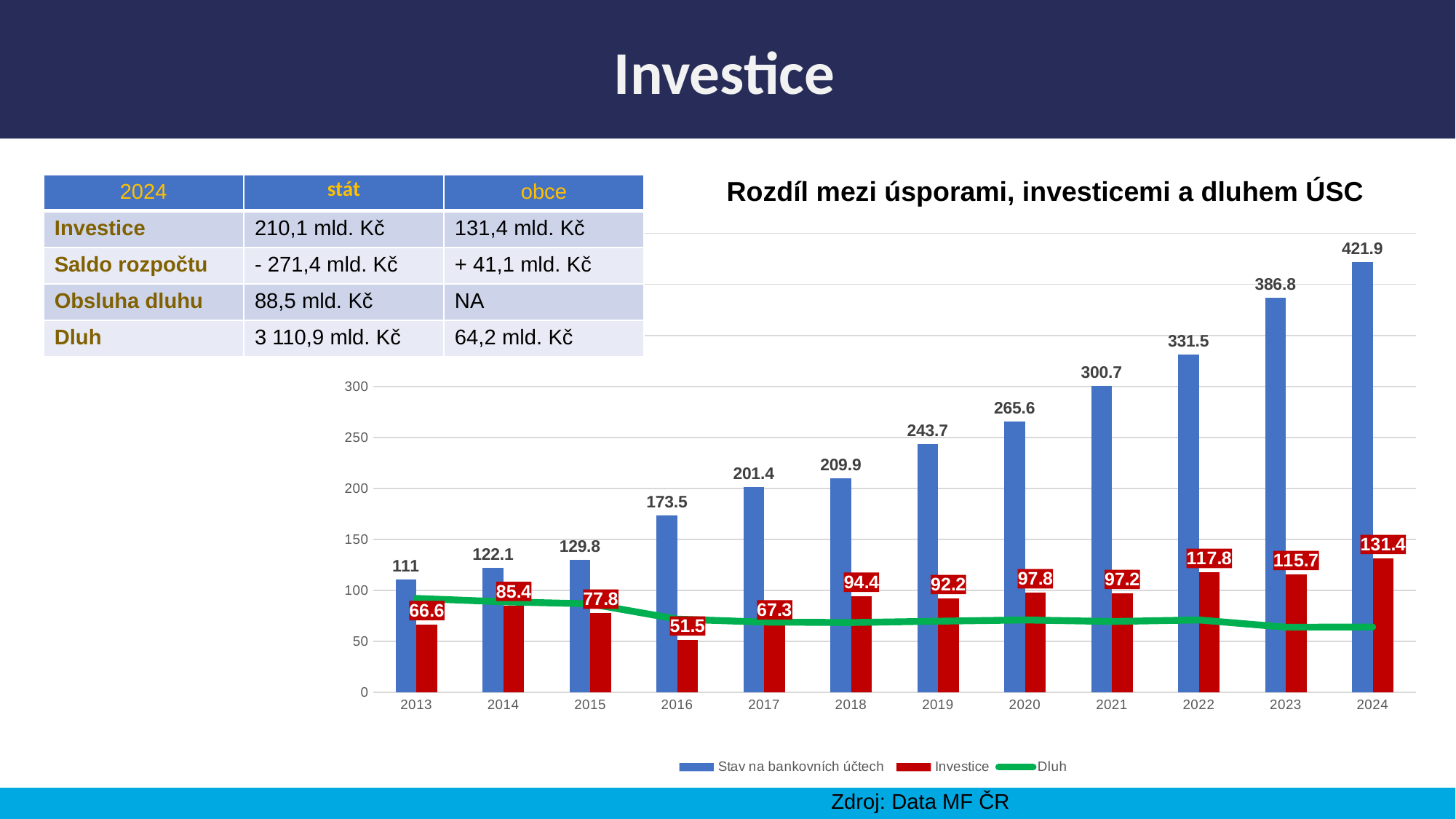

Investice
Rozdíl mezi úsporami, investicemi a dluhem ÚSC
| 2024 | stát | obce |
| --- | --- | --- |
| Investice | 210,1 mld. Kč | 131,4 mld. Kč |
| Saldo rozpočtu | - 271,4 mld. Kč | + 41,1 mld. Kč |
| Obsluha dluhu | 88,5 mld. Kč | NA |
| Dluh | 3 110,9 mld. Kč | 64,2 mld. Kč |

### Chart

| Category | Stav na bankovních účtech  | Investice | Dluh  |
|---|---|---|---|
| 2013 | 111.0 | 66.6 | 92.2 |
| 2014 | 122.1 | 85.4 | 88.9 |
| 2015 | 129.8 | 77.8 | 86.9 |
| 2016 | 173.5 | 51.5 | 71.9 |
| 2017 | 201.4 | 67.3 | 69.0 |
| 2018 | 209.9 | 94.4 | 68.6 |
| 2019 | 243.7 | 92.2 | 69.9 |
| 2020 | 265.6 | 97.8 | 71.1 |
| 2021 | 300.7 | 97.2 | 69.6 |
| 2022 | 331.5 | 117.8 | 71.1 |
| 2023 | 386.8 | 115.7 | 64.0 |
| 2024 | 421.9 | 131.4 | 64.2 |
Podíl obyvatel 65+ na celkové populaci
Zdroj: Data MF ČR